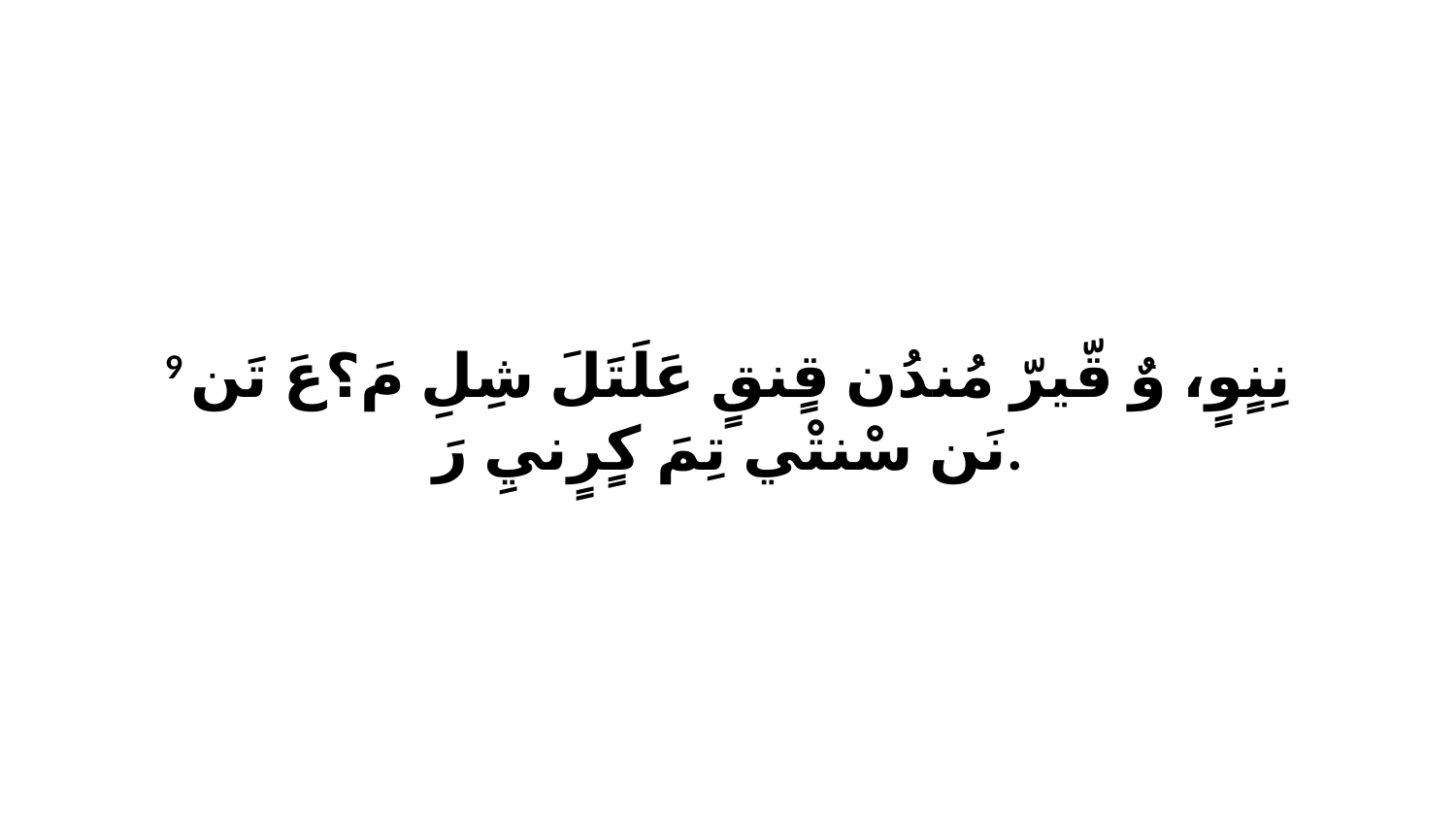

9 نِنٍوٍ، وٌ قّيرّ مُندُن قٍنقٍ عَلَتَلَ شِلِ مَ؟عَ تَن نَن سْنتْي تِمَ كٍرٍنيِ رَ.